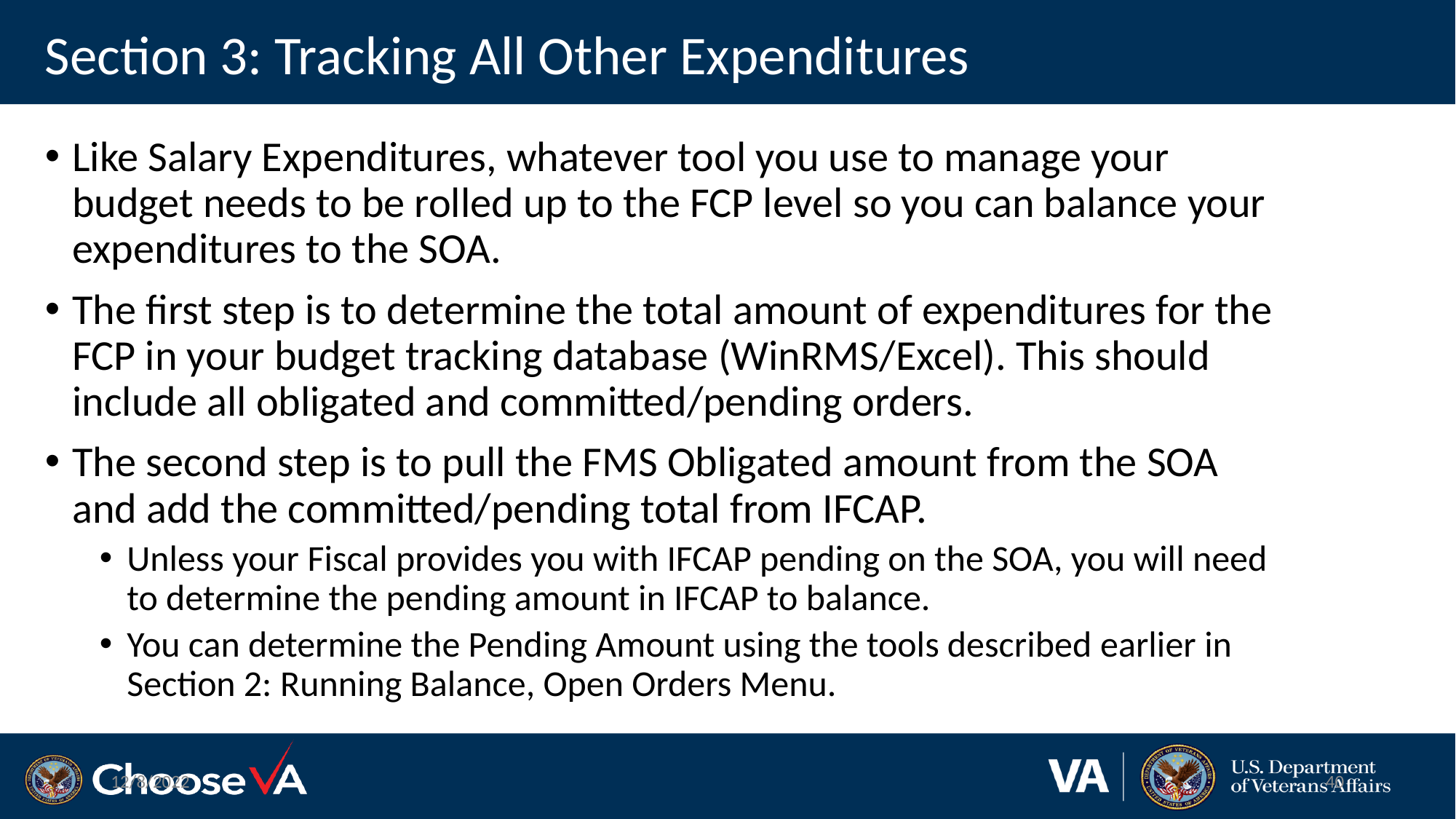

# Section 3: Tracking All Other Expenditures
Like Salary Expenditures, whatever tool you use to manage your budget needs to be rolled up to the FCP level so you can balance your expenditures to the SOA.
The first step is to determine the total amount of expenditures for the FCP in your budget tracking database (WinRMS/Excel). This should include all obligated and committed/pending orders.
The second step is to pull the FMS Obligated amount from the SOA and add the committed/pending total from IFCAP.
Unless your Fiscal provides you with IFCAP pending on the SOA, you will need to determine the pending amount in IFCAP to balance.
You can determine the Pending Amount using the tools described earlier in Section 2: Running Balance, Open Orders Menu.

12/8/2022
40